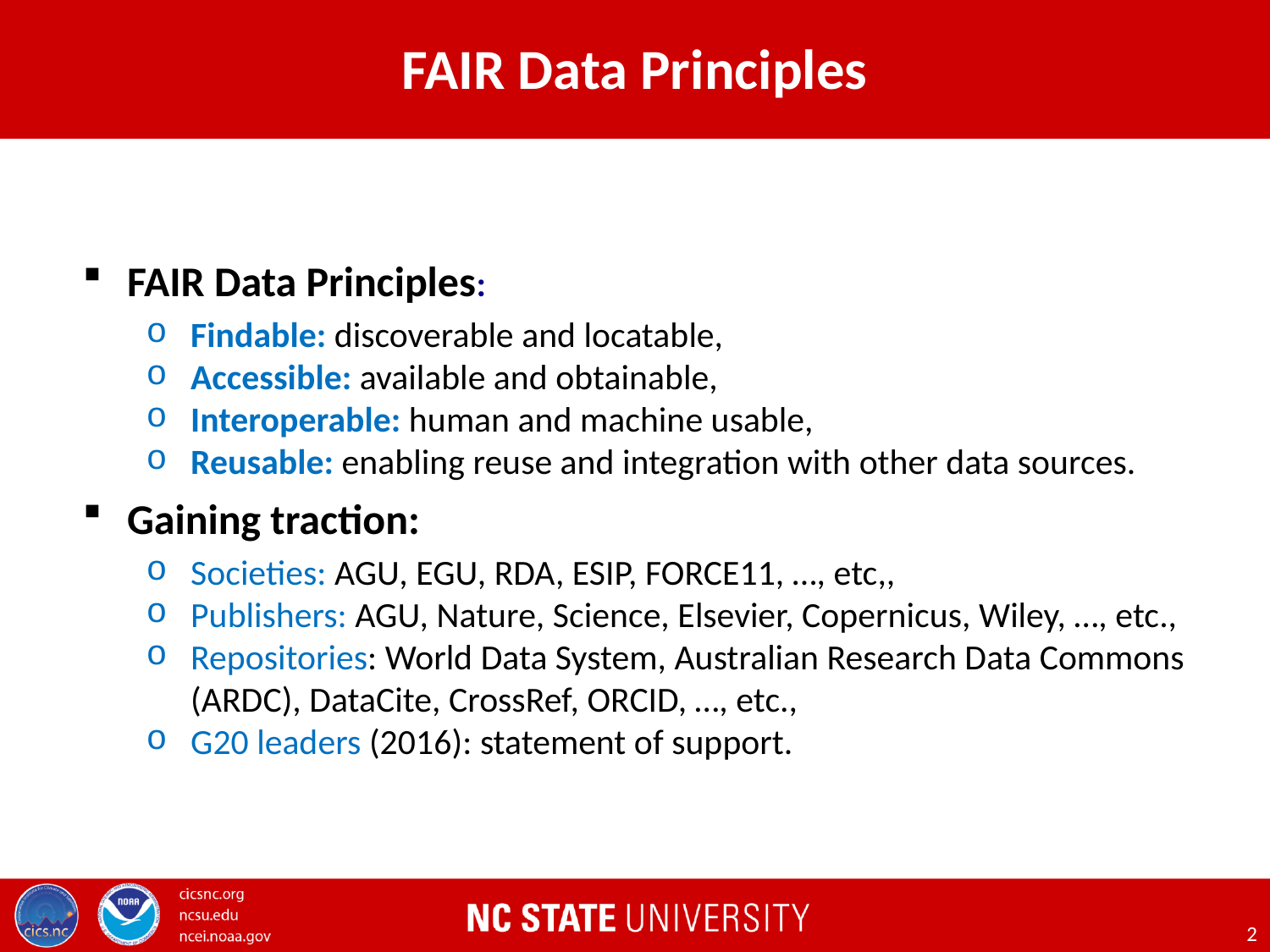

# FAIR Data Principles
FAIR Data Principles:
Findable: discoverable and locatable,
Accessible: available and obtainable,
Interoperable: human and machine usable,
Reusable: enabling reuse and integration with other data sources.
Gaining traction:
Societies: AGU, EGU, RDA, ESIP, FORCE11, …, etc,,
Publishers: AGU, Nature, Science, Elsevier, Copernicus, Wiley, …, etc.,
Repositories: World Data System, Australian Research Data Commons (ARDC), DataCite, CrossRef, ORCID, …, etc.,
G20 leaders (2016): statement of support.